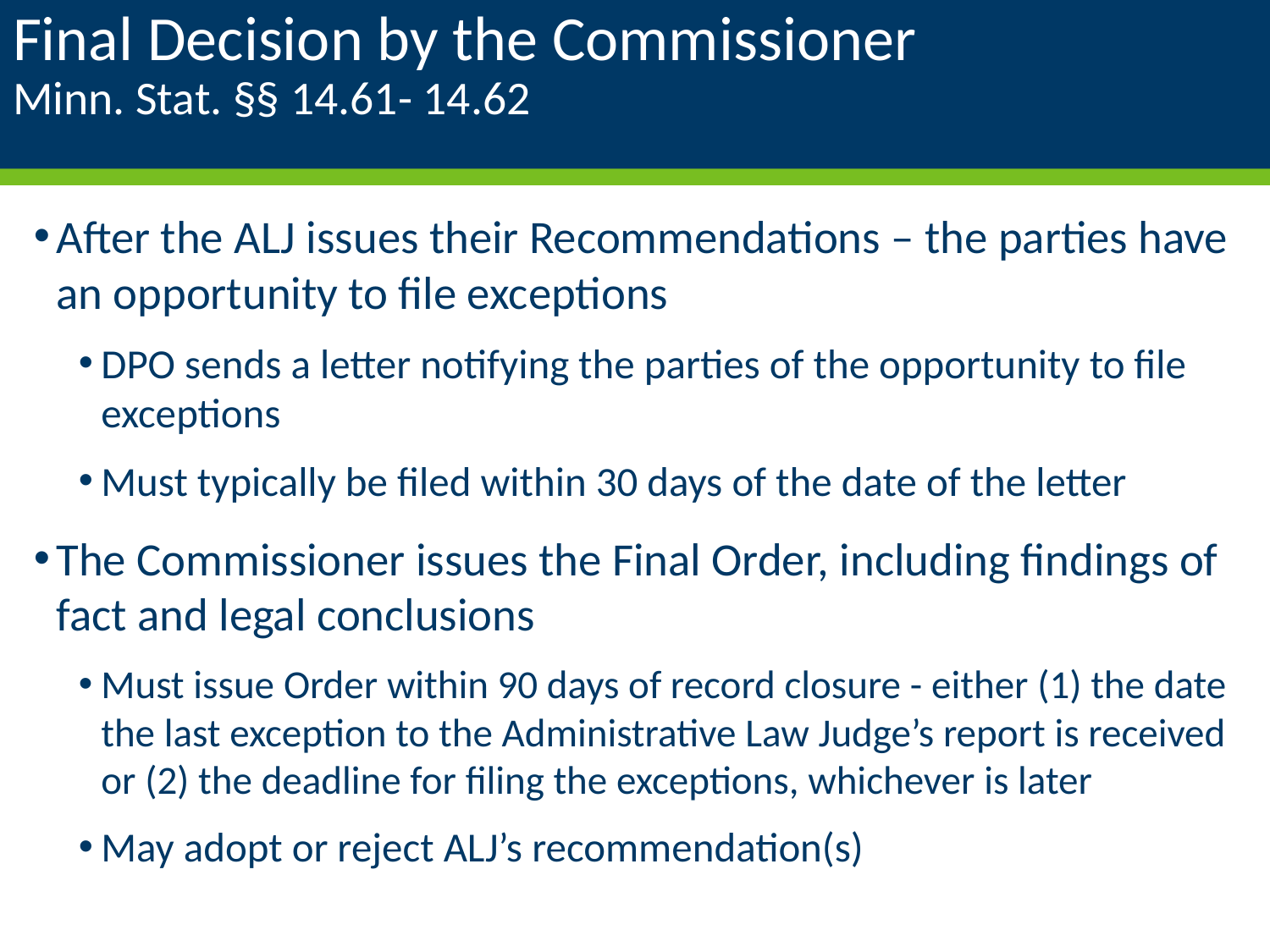

# Final Decision by the Commissioner Minn. Stat. §§ 14.61- 14.62
After the ALJ issues their Recommendations – the parties have an opportunity to file exceptions
DPO sends a letter notifying the parties of the opportunity to file exceptions
Must typically be filed within 30 days of the date of the letter
The Commissioner issues the Final Order, including findings of fact and legal conclusions
Must issue Order within 90 days of record closure - either (1) the date the last exception to the Administrative Law Judge’s report is received or (2) the deadline for filing the exceptions, whichever is later
May adopt or reject ALJ’s recommendation(s)